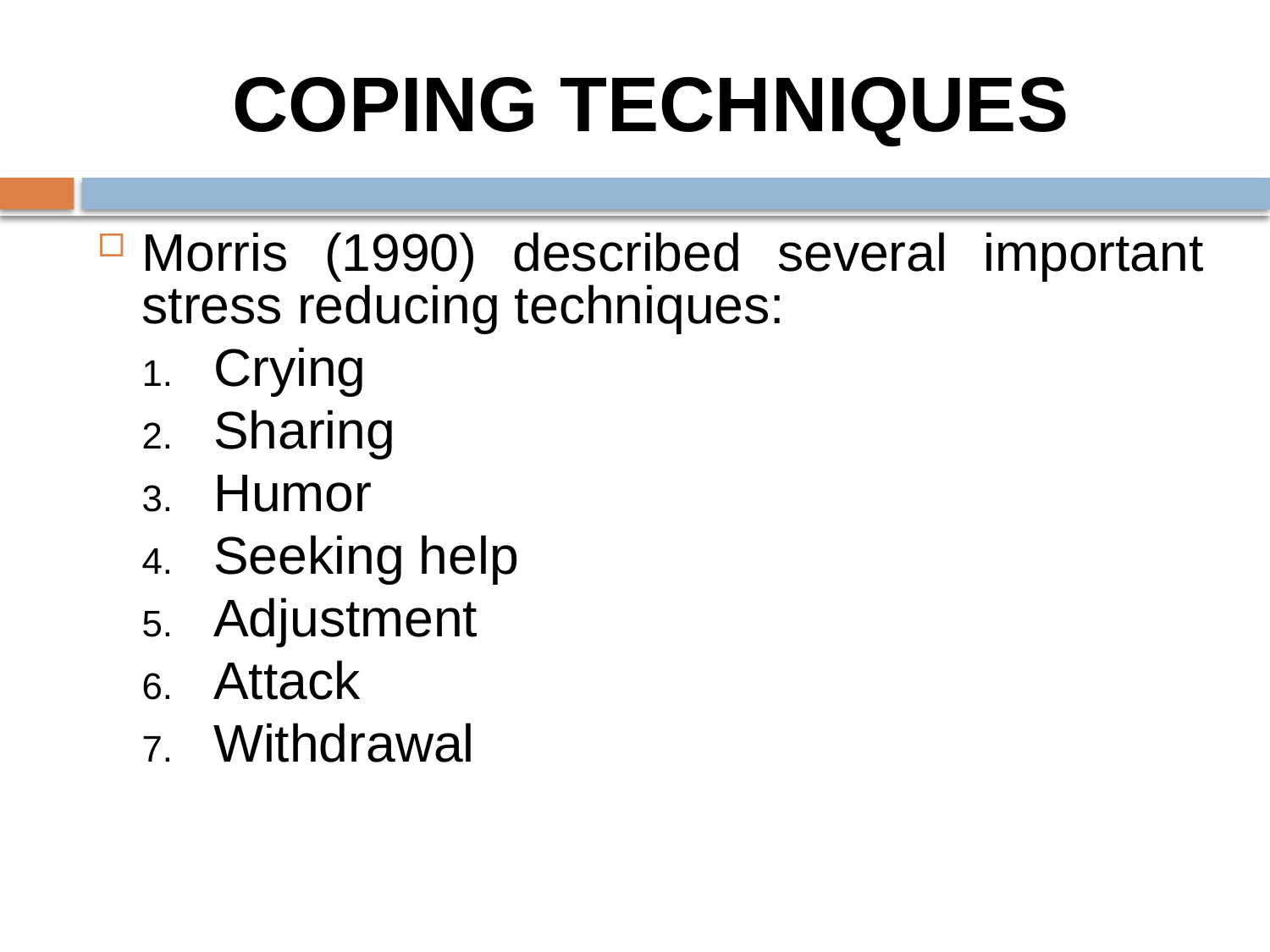

# COPING TECHNIQUES
Morris (1990) described several important stress reducing techniques:
Crying
Sharing
Humor
Seeking help
Adjustment
Attack
Withdrawal